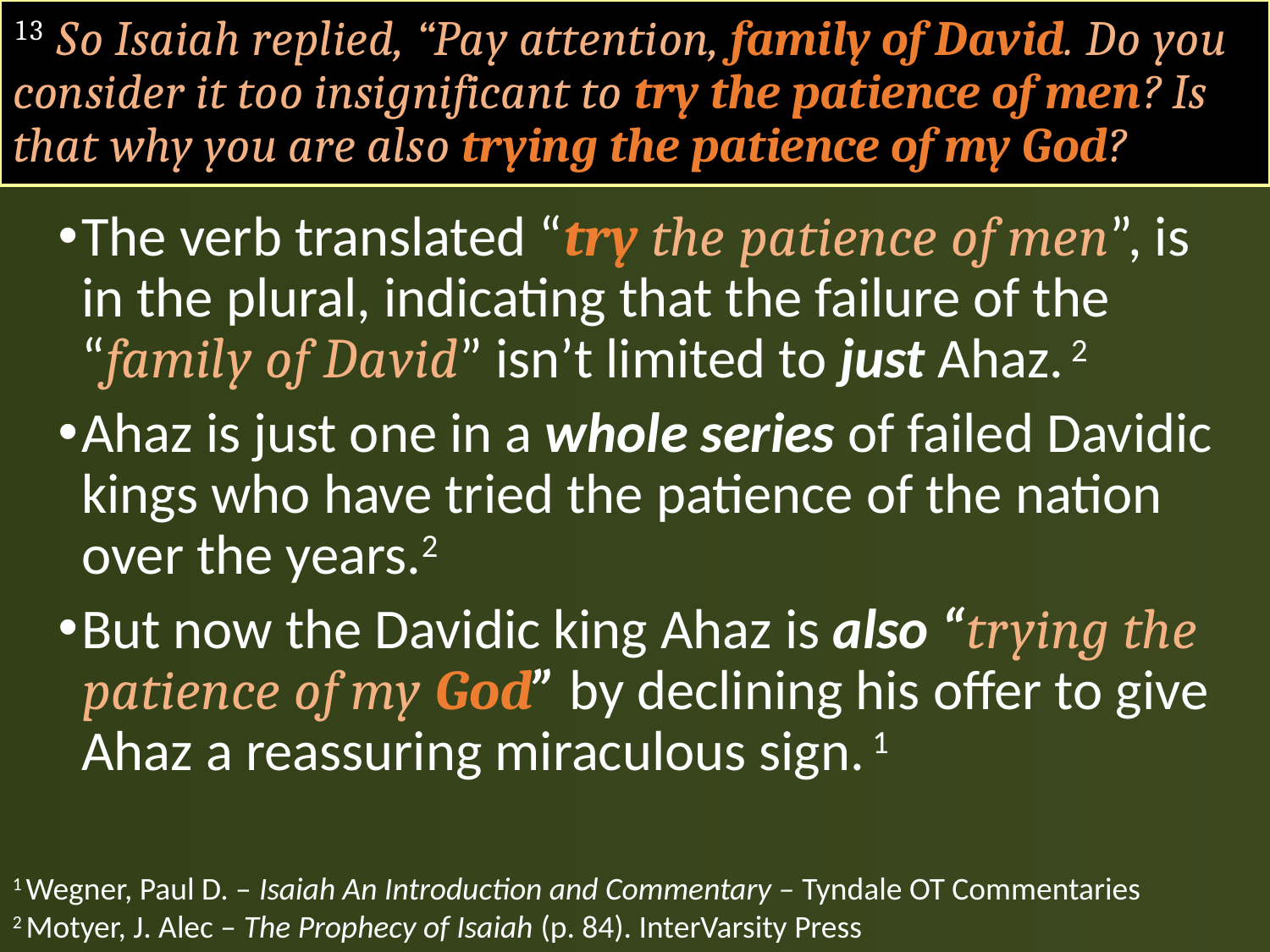

# 13 So Isaiah replied, “Pay attention, family of David. Do you consider it too insignificant to try the patience of men? Is that why you are also trying the patience of my God?
The verb translated “try the patience of men”, is in the plural, indicating that the failure of the “family of David” isn’t limited to just Ahaz. 2
Ahaz is just one in a whole series of failed Davidic kings who have tried the patience of the nation over the years.2
But now the Davidic king Ahaz is also “trying the patience of my God” by declining his offer to give Ahaz a reassuring miraculous sign. 1

1 Wegner, Paul D. – Isaiah An Introduction and Commentary – Tyndale OT Commentaries
2 Motyer, J. Alec – The Prophecy of Isaiah (p. 84). InterVarsity Press